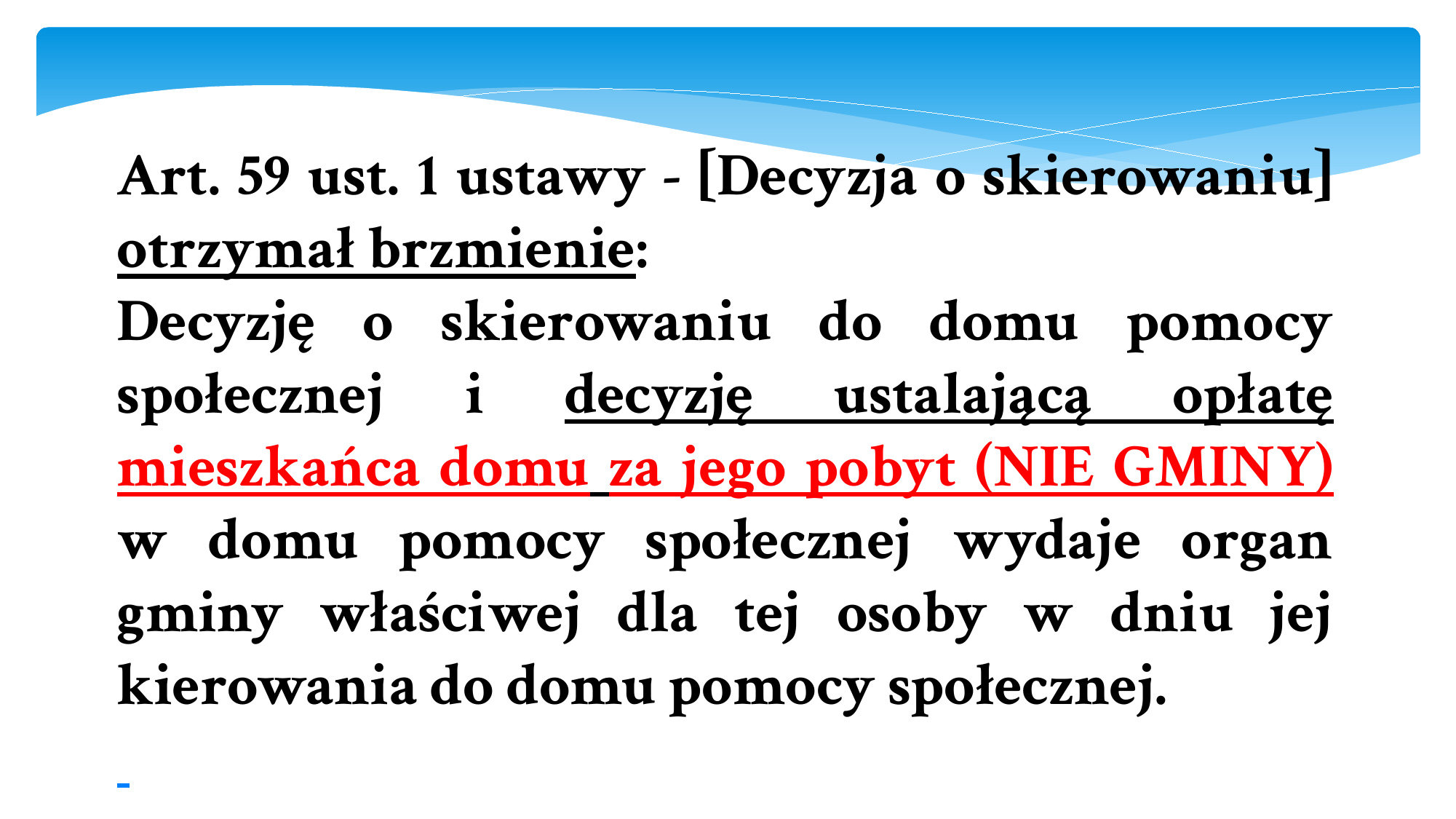

Art. 59 ust. 1 ustawy - [Decyzja o skierowaniu] otrzymał brzmienie:
Decyzję o skierowaniu do domu pomocy społecznej i decyzję ustalającą opłatę mieszkańca domu za jego pobyt (NIE GMINY) w domu pomocy społecznej wydaje organ gminy właściwej dla tej osoby w dniu jej kierowania do domu pomocy społecznej.